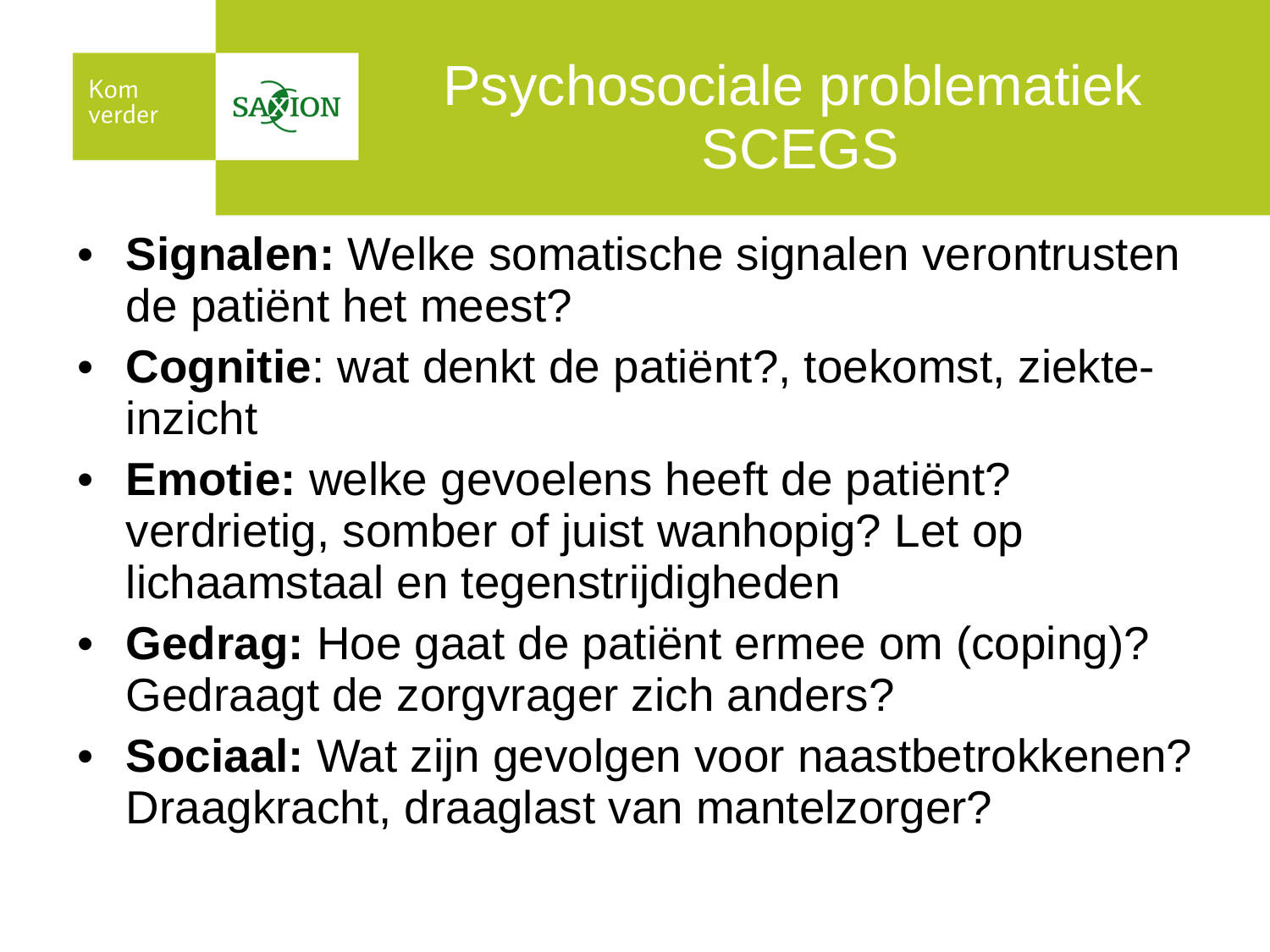

# Psychosociale problematiek SCEGS
Signalen: Welke somatische signalen verontrusten de patiënt het meest?
Cognitie: wat denkt de patiënt?, toekomst, ziekte-inzicht
Emotie: welke gevoelens heeft de patiënt? verdrietig, somber of juist wanhopig? Let op lichaamstaal en tegenstrijdigheden
Gedrag: Hoe gaat de patiënt ermee om (coping)? Gedraagt de zorgvrager zich anders?
Sociaal: Wat zijn gevolgen voor naastbetrokkenen? Draagkracht, draaglast van mantelzorger?